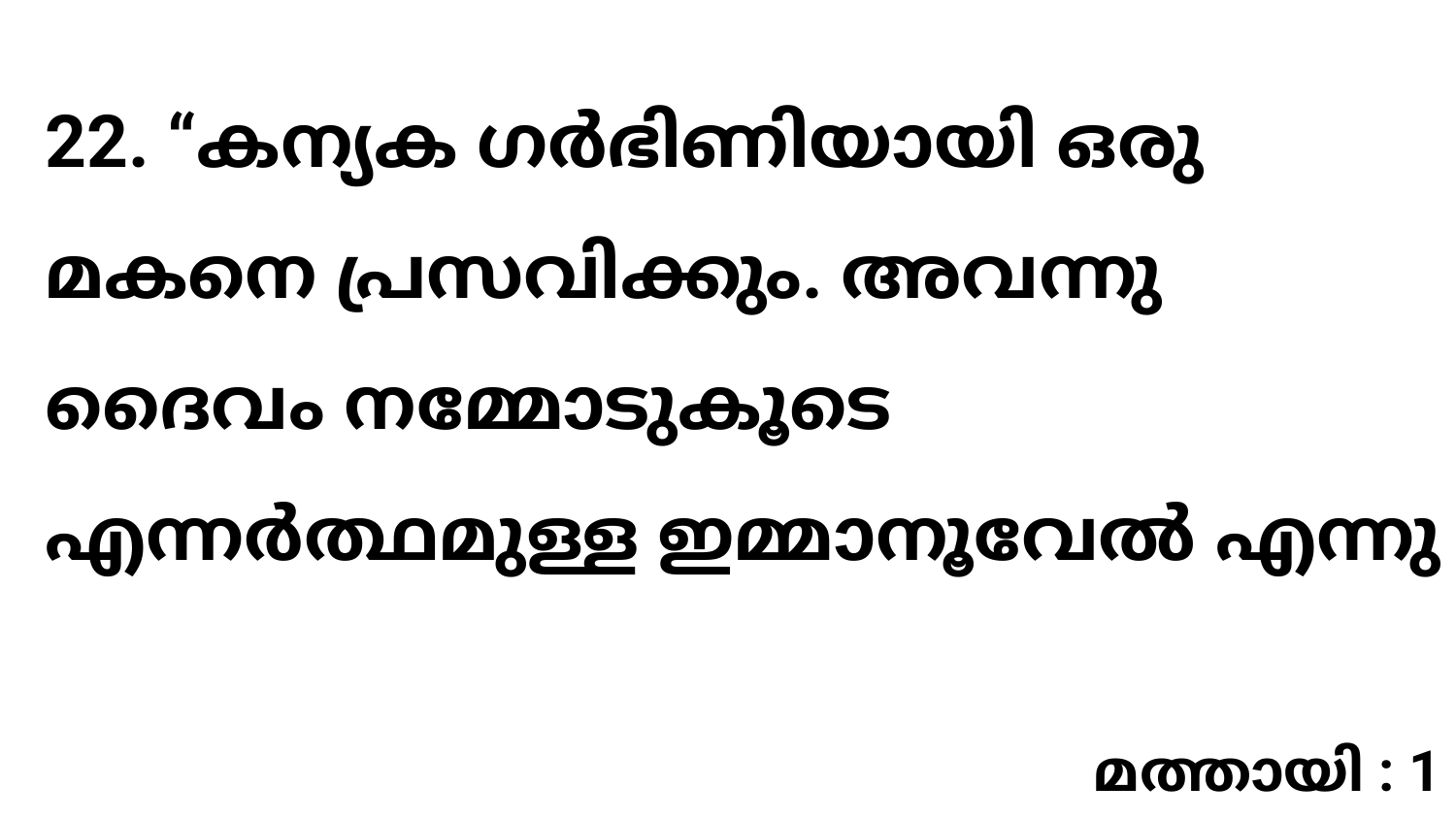

22. “കന്യക ഗർഭിണിയായി ഒരു മകനെ പ്രസവിക്കും. അവന്നു ദൈവം നമ്മോടുകൂടെ എന്നർത്ഥമുള്ള ഇമ്മാനൂവേൽ എന്നു
മത്തായി : 1